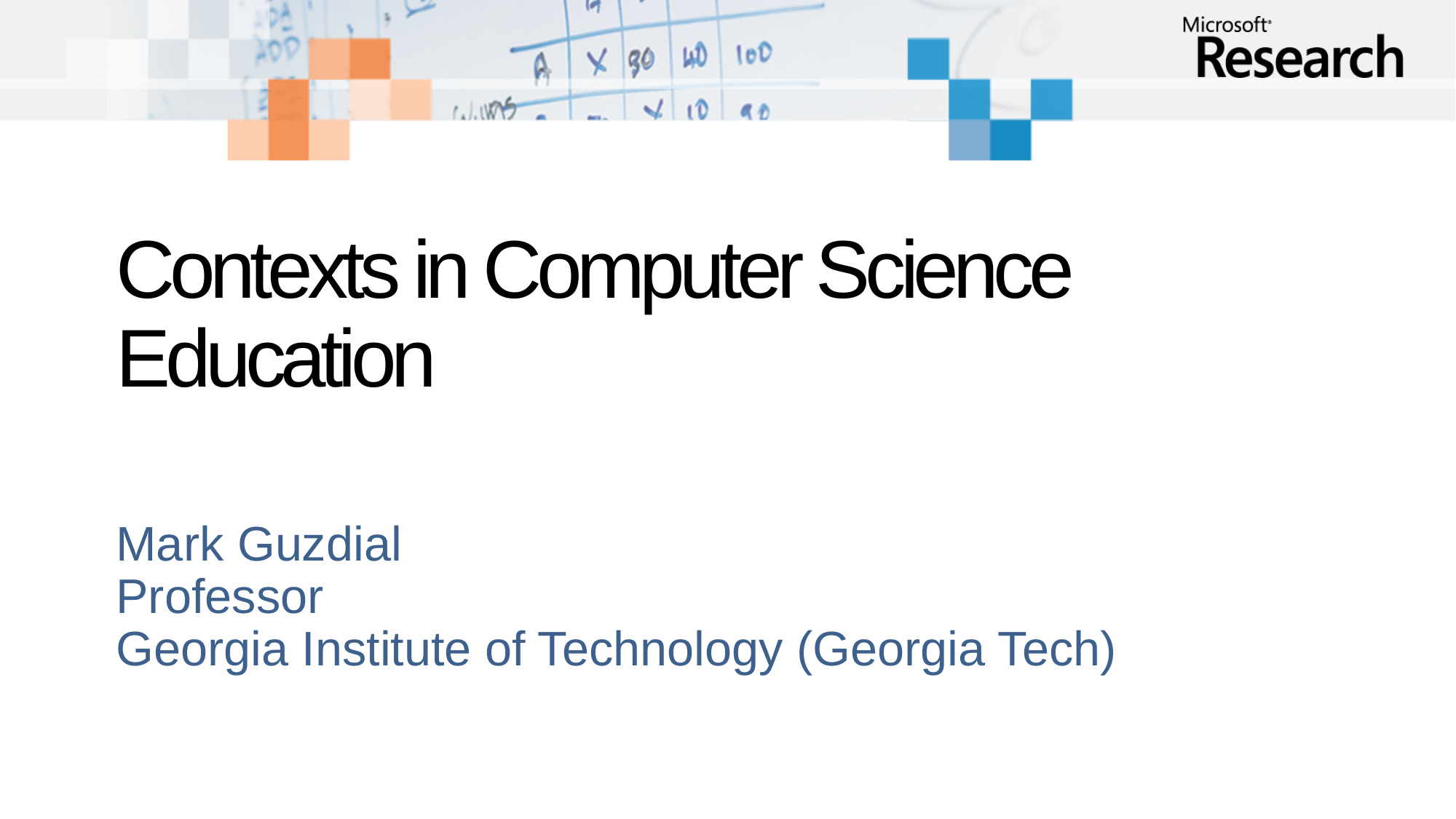

# Contexts in Computer Science Education
Mark Guzdial
Professor
Georgia Institute of Technology (Georgia Tech)